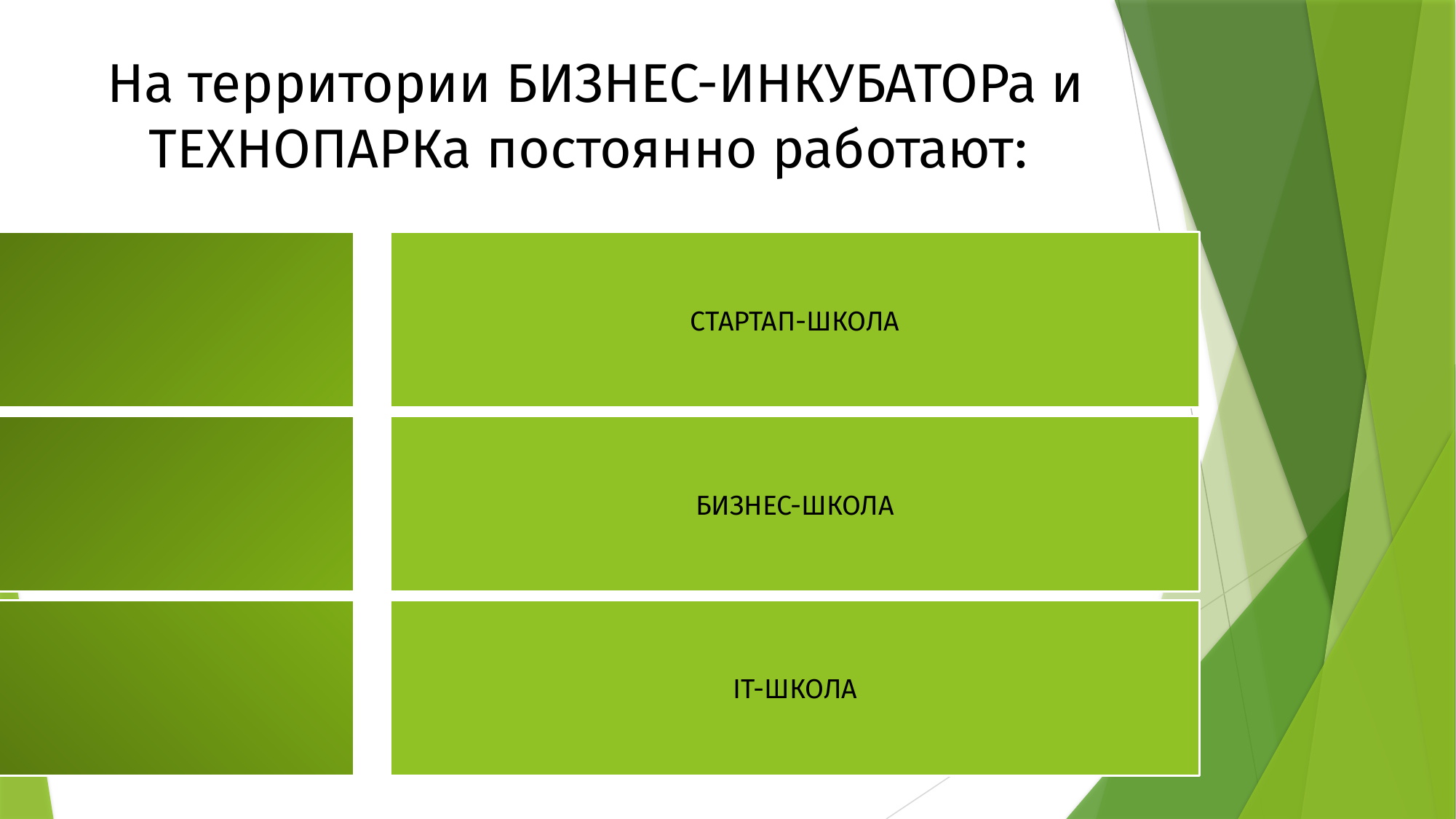

# На территории БИЗНЕС-ИНКУБАТОРа и ТЕХНОПАРКа постоянно работают:
СТАРТАП-ШКОЛА
БИЗНЕС-ШКОЛА
IT-ШКОЛА